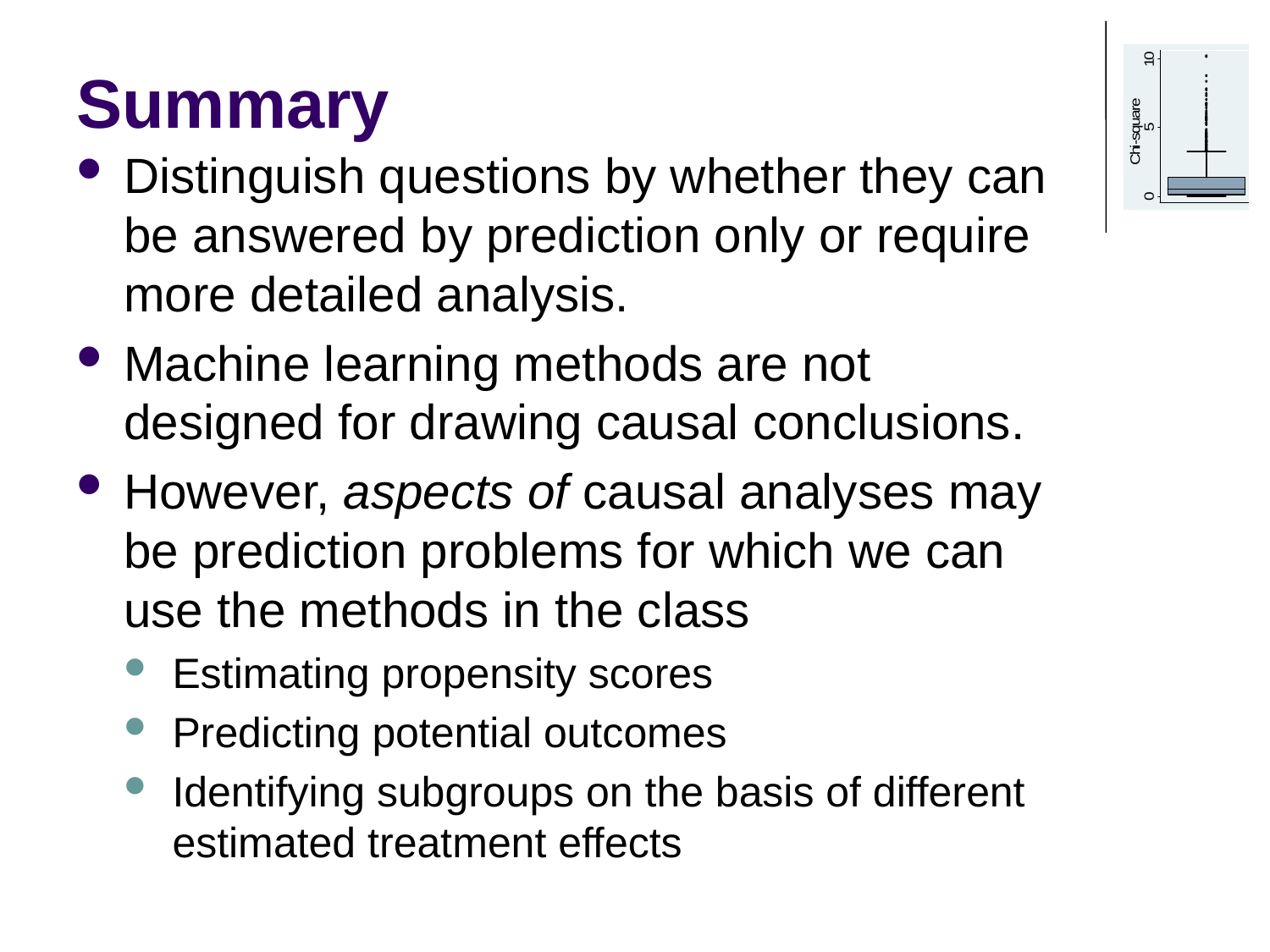

# Summary
Distinguish questions by whether they can be answered by prediction only or require more detailed analysis.
Machine learning methods are not designed for drawing causal conclusions.
However, aspects of causal analyses may be prediction problems for which we can use the methods in the class
Estimating propensity scores
Predicting potential outcomes
Identifying subgroups on the basis of different estimated treatment effects